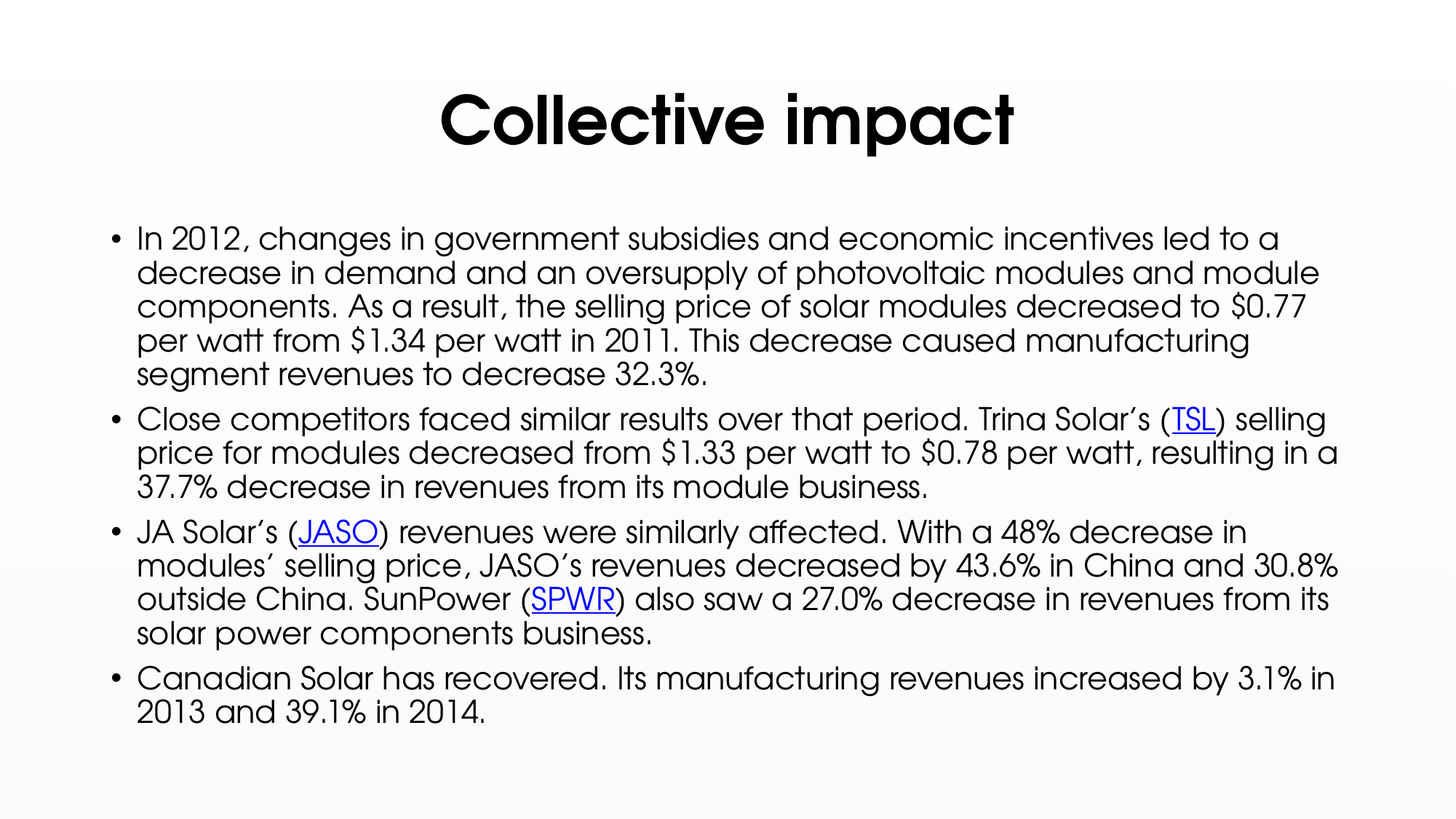

# Collective impact
In 2012, changes in government subsidies and economic incentives led to a decrease in demand and an oversupply of photovoltaic modules and module components. As a result, the selling price of solar modules decreased to $0.77 per watt from $1.34 per watt in 2011. This decrease caused manufacturing segment revenues to decrease 32.3%.
Close competitors faced similar results over that period. Trina Solar’s (TSL) selling price for modules decreased from $1.33 per watt to $0.78 per watt, resulting in a 37.7% decrease in revenues from its module business.
JA Solar’s (JASO) revenues were similarly affected. With a 48% decrease in modules’ selling price, JASO’s revenues decreased by 43.6% in China and 30.8% outside China. SunPower (SPWR) also saw a 27.0% decrease in revenues from its solar power components business.
Canadian Solar has recovered. Its manufacturing revenues increased by 3.1% in 2013 and 39.1% in 2014.